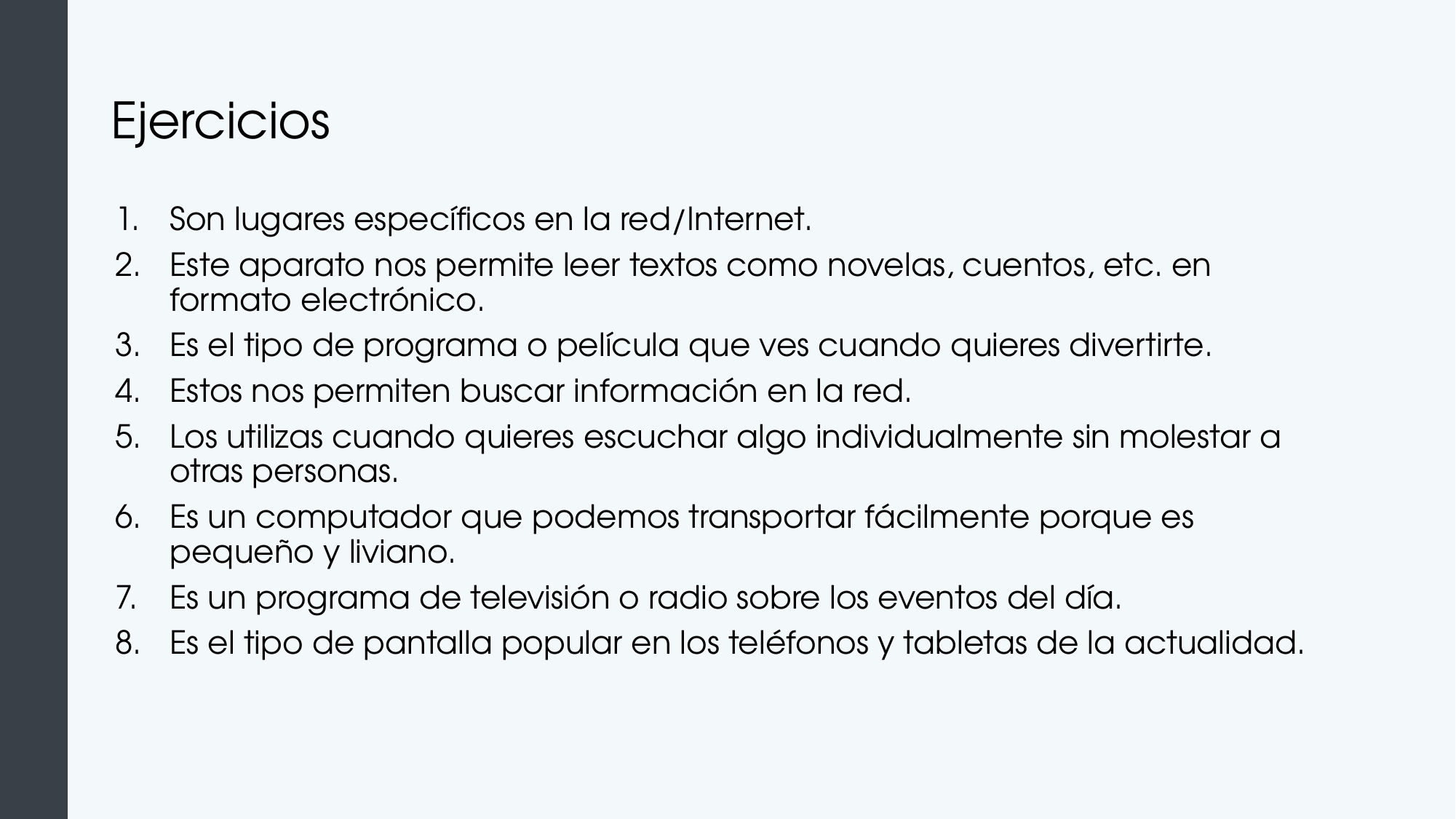

# Ejercicios
Son lugares específicos en la red/Internet.
Este aparato nos permite leer textos como novelas, cuentos, etc. en formato electrónico.
Es el tipo de programa o película que ves cuando quieres divertirte.
Estos nos permiten buscar información en la red.
Los utilizas cuando quieres escuchar algo individualmente sin molestar a otras personas.
Es un computador que podemos transportar fácilmente porque es pequeño y liviano.
Es un programa de televisión o radio sobre los eventos del día.
Es el tipo de pantalla popular en los teléfonos y tabletas de la actualidad.